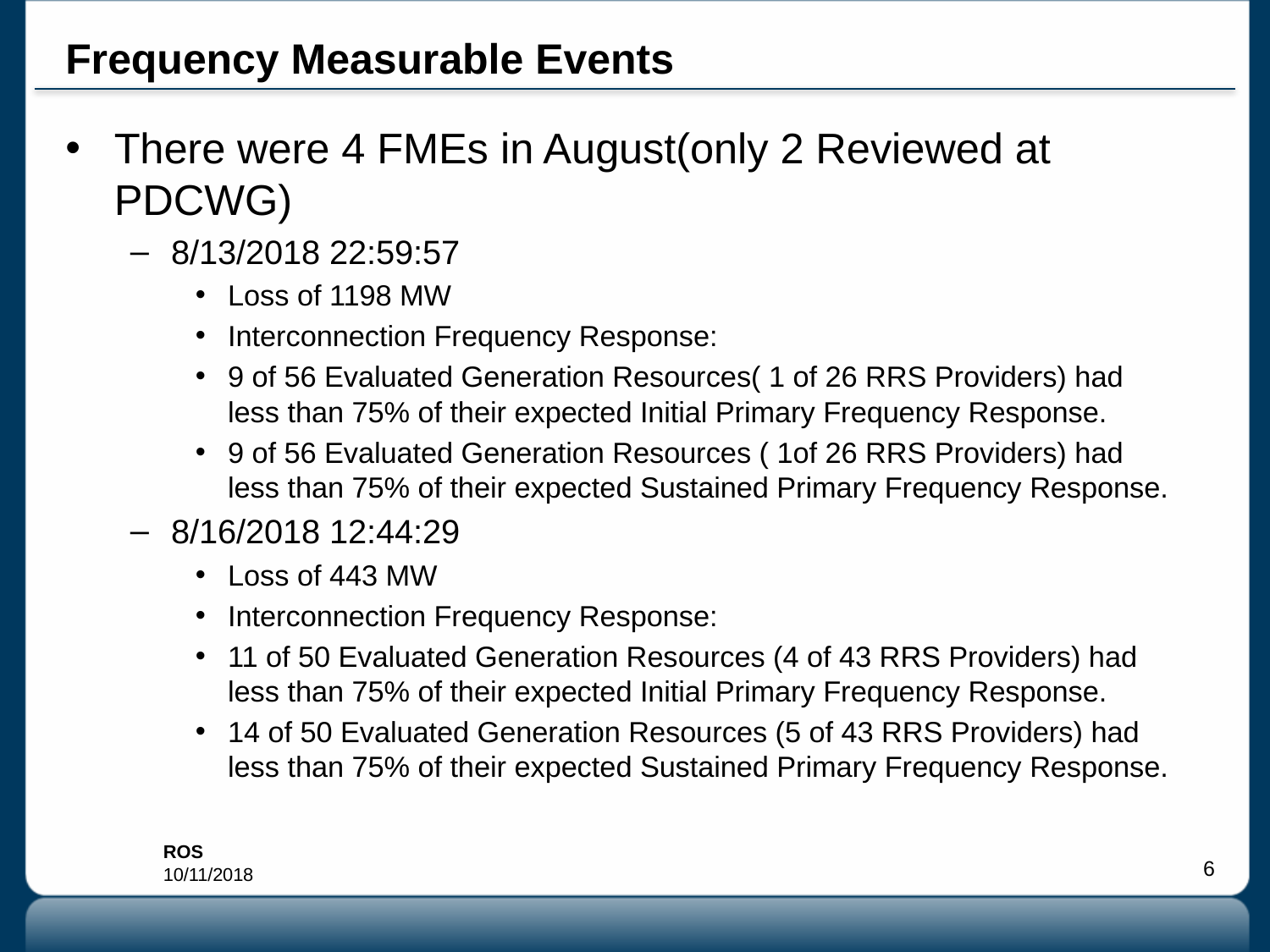

# Frequency Measurable Events
There were 4 FMEs in August(only 2 Reviewed at PDCWG)
8/13/2018 22:59:57
Loss of 1198 MW
Interconnection Frequency Response:
9 of 56 Evaluated Generation Resources( 1 of 26 RRS Providers) had less than 75% of their expected Initial Primary Frequency Response.
9 of 56 Evaluated Generation Resources ( 1of 26 RRS Providers) had less than 75% of their expected Sustained Primary Frequency Response.
8/16/2018 12:44:29
Loss of 443 MW
Interconnection Frequency Response:
11 of 50 Evaluated Generation Resources (4 of 43 RRS Providers) had less than 75% of their expected Initial Primary Frequency Response.
14 of 50 Evaluated Generation Resources (5 of 43 RRS Providers) had less than 75% of their expected Sustained Primary Frequency Response.